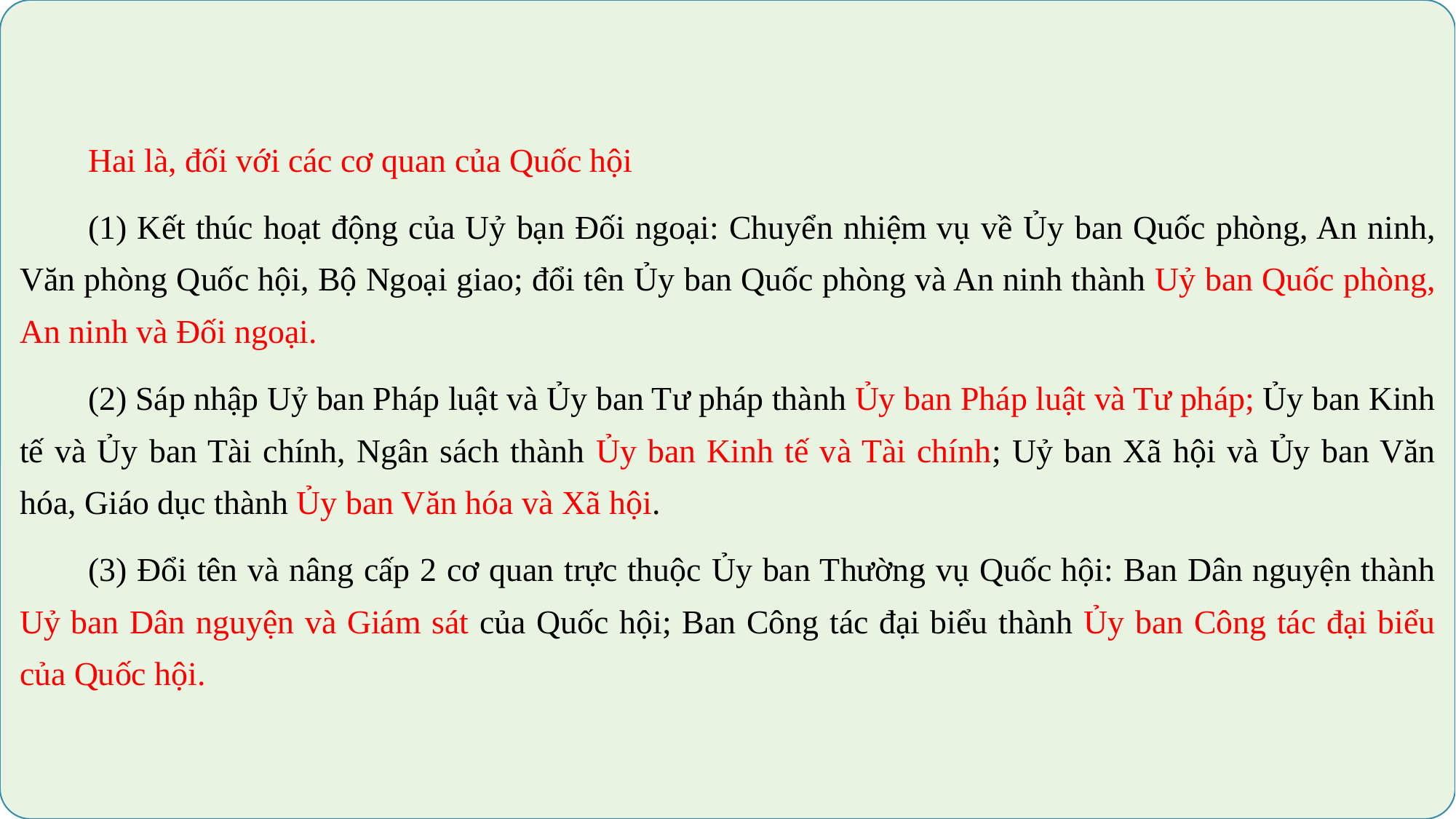

Hai là, đối với các cơ quan của Quốc hội
	(1) Kết thúc hoạt động của Uỷ bạn Đối ngoại: Chuyển nhiệm vụ về Ủy ban Quốc phòng, An ninh, Văn phòng Quốc hội, Bộ Ngoại giao; đổi tên Ủy ban Quốc phòng và An ninh thành Uỷ ban Quốc phòng, An ninh và Đối ngoại.
	(2) Sáp nhập Uỷ ban Pháp luật và Ủy ban Tư pháp thành Ủy ban Pháp luật và Tư pháp; Ủy ban Kinh tế và Ủy ban Tài chính, Ngân sách thành Ủy ban Kinh tế và Tài chính; Uỷ ban Xã hội và Ủy ban Văn hóa, Giáo dục thành Ủy ban Văn hóa và Xã hội.
	(3) Đổi tên và nâng cấp 2 cơ quan trực thuộc Ủy ban Thường vụ Quốc hội: Ban Dân nguyện thành Uỷ ban Dân nguyện và Giám sát của Quốc hội; Ban Công tác đại biểu thành Ủy ban Công tác đại biểu của Quốc hội.